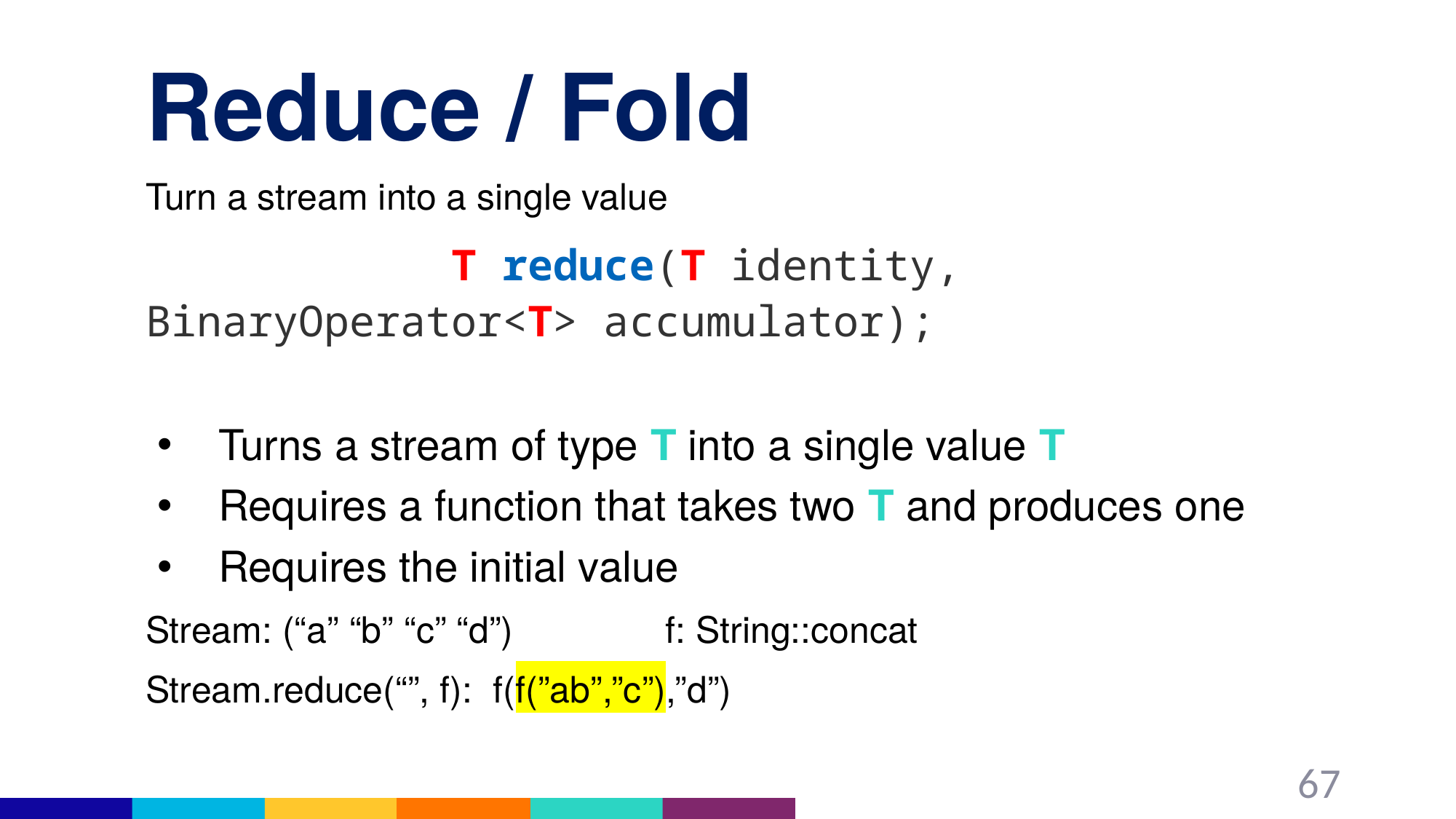

# Reduce / Fold
Turn a stream into a single value
            T reduce(T identity, BinaryOperator<T> accumulator);

Turns a stream of type T into a single value T
Requires a function that takes two T and produces one
Requires the initial value
Stream: (“a” “b” “c” “d”)               f: String::concat
Stream.reduce(“”, f):  f(f(”ab”,”c”),”d”)

67